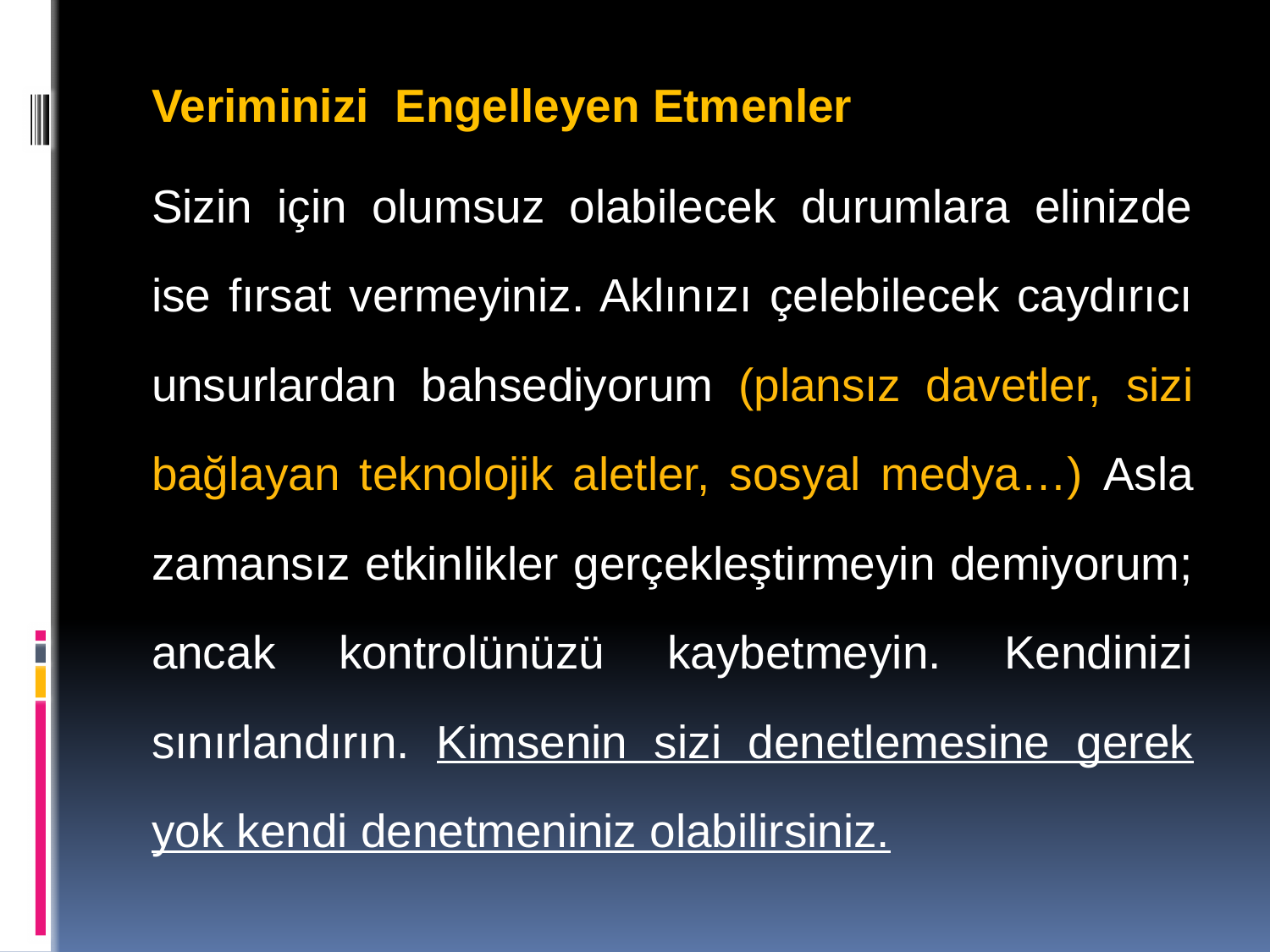

Veriminizi  Engelleyen Etmenler
	Sizin için olumsuz olabilecek durumlara elinizde ise fırsat vermeyiniz. Aklınızı çelebilecek caydırıcı unsurlardan bahsediyorum (plansız davetler, sizi bağlayan teknolojik aletler, sosyal medya…) Asla zamansız etkinlikler gerçekleştirmeyin demiyorum; ancak kontrolünüzü kaybetmeyin. Kendinizi sınırlandırın. Kimsenin sizi denetlemesine gerek yok kendi denetmeniniz olabilirsiniz.